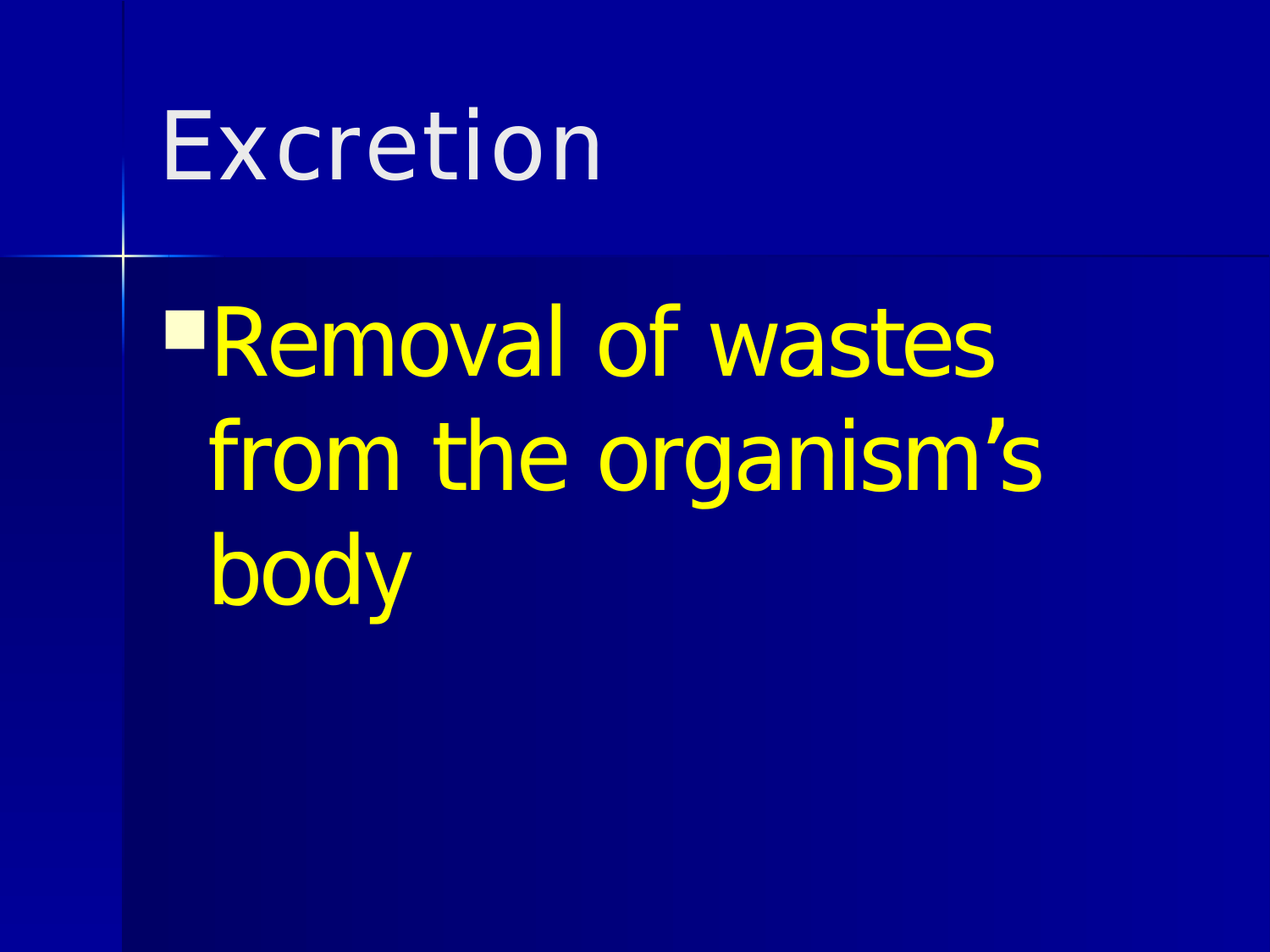

# Excretion
Removal of wastes from the organism’s body